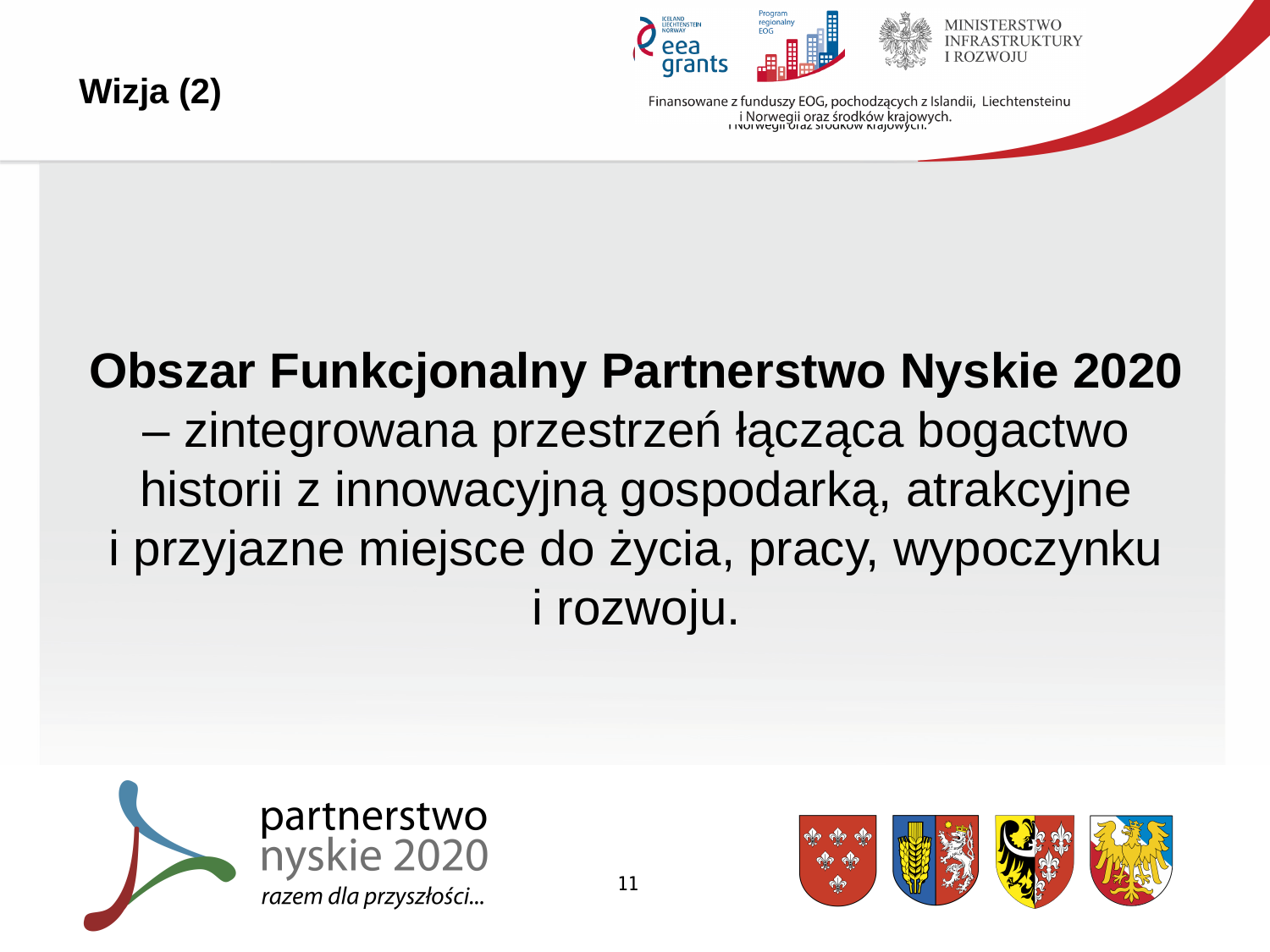

# Wizja (2)

Obszar Funkcjonalny Partnerstwo Nyskie 2020 – zintegrowana przestrzeń łącząca bogactwo historii z innowacyjną gospodarką, atrakcyjne i przyjazne miejsce do życia, pracy, wypoczynku i rozwoju.

11